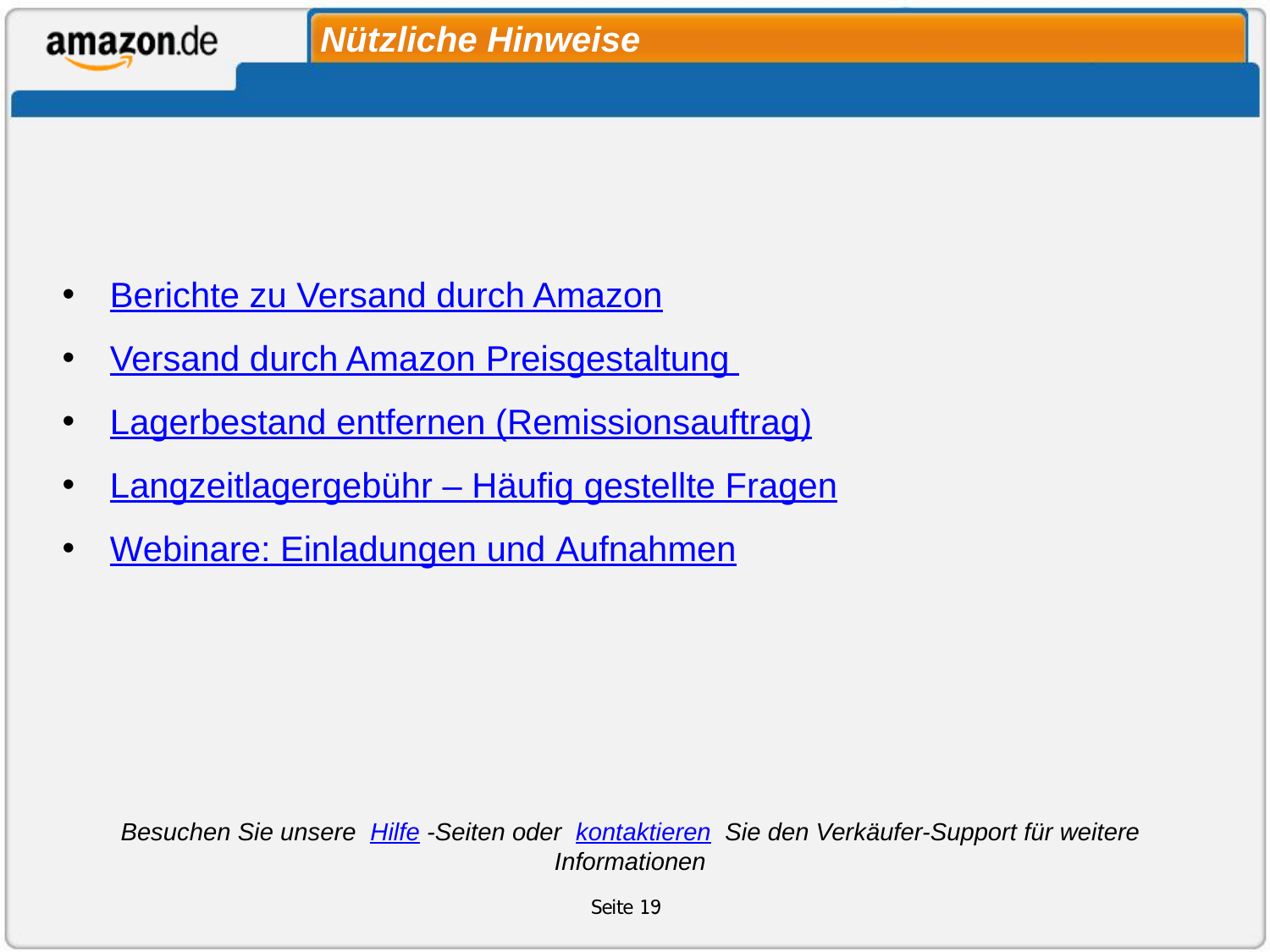

# Nützliche Hinweise
Berichte zu Versand durch Amazon
Versand durch Amazon Preisgestaltung
Lagerbestand entfernen (Remissionsauftrag)
Langzeitlagergebühr – Häufig gestellte Fragen
Webinare: Einladungen und Aufnahmen

Besuchen Sie unsere  Hilfe -Seiten oder  kontaktieren  Sie den Verkäufer-Support für weitere Informationen
Seite 19